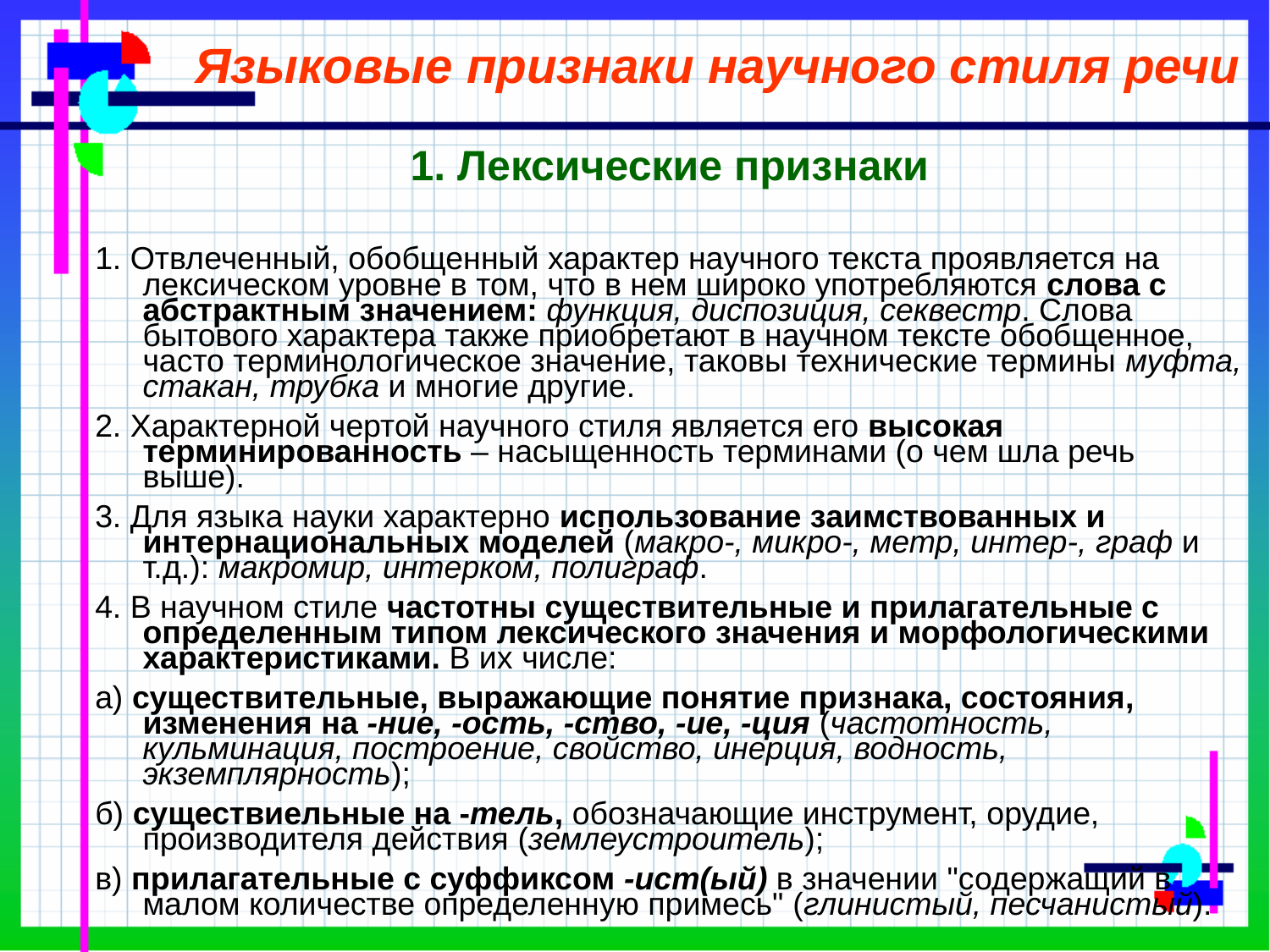

# Языковые признаки научного стиля речи
 1. Лексические признаки

1. Отвлеченный, обобщенный характер научного текста проявляется на лексическом уровне в том, что в нем широко употребляются слова с абстрактным значением: функция, диспозиция, секвестр. Слова бытового характера также приобретают в научном тексте обобщенное, часто терминологическое значение, таковы технические термины муфта, стакан, трубка и многие другие.
2. Характерной чертой научного стиля является его высокая терминированность – насыщенность терминами (о чем шла речь выше).
3. Для языка науки характерно использование заимствованных и интернациональных моделей (макро-, микро-, метр, интер-, граф и т.д.): макромир, интерком, полиграф.
4. В научном стиле частотны существительные и прилагательные с определенным типом лексического значения и морфологическими характеристиками. В их числе:
а) существительные, выражающие понятие признака, состояния, изменения на -ние, -ость, -ство, -ие, -ция (частотность, кульминация, построение, свойство, инерция, водность, экземплярность);
б) существиельные на -тель, обозначающие инструмент, орудие, производителя действия (землеустроитель);
в) прилагательные с суффиксом -ист(ый) в значении "содержащий в малом количестве определенную примесь" (глинистый, песчанистый).